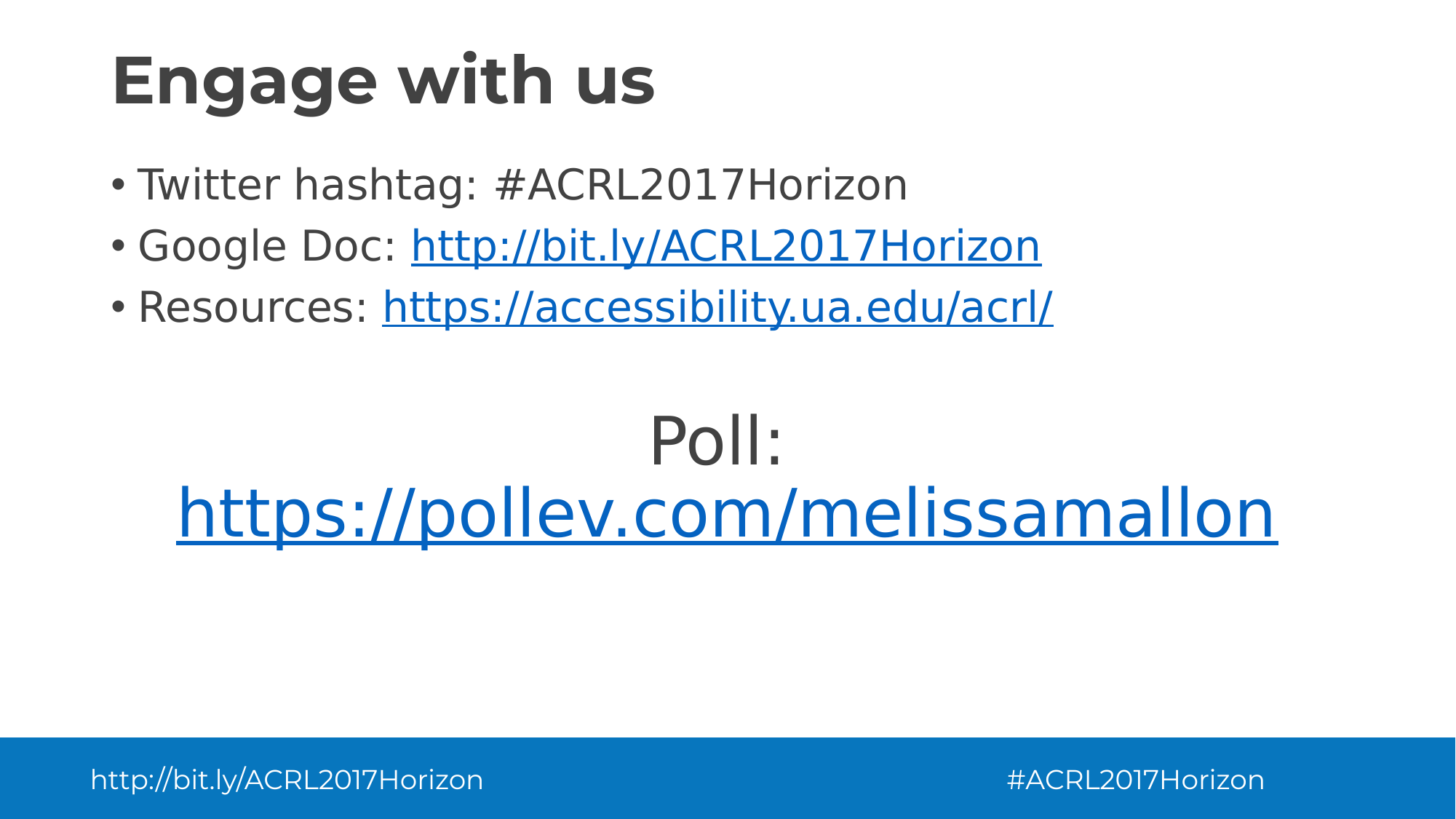

# Engage with us
Twitter hashtag: #ACRL2017Horizon
Google Doc: http://bit.ly/ACRL2017Horizon
Resources: https://accessibility.ua.edu/acrl/

Poll: https://pollev.com/melissamallon

http://bit.ly/ACRL2017Horizon                                                            #ACRL2017Horizon